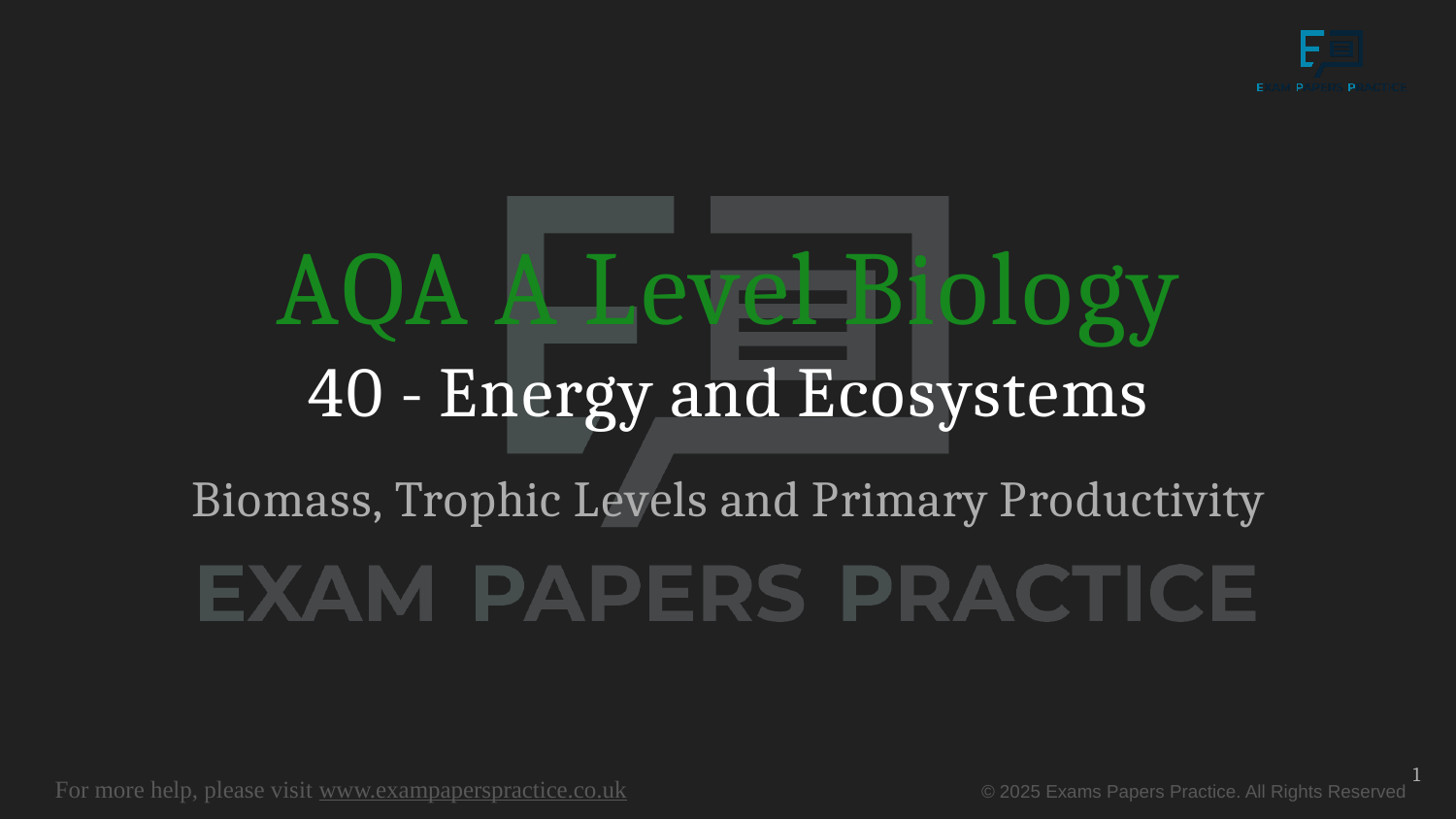

# AQA A Level Biology
40 - Energy and Ecosystems
Biomass, Trophic Levels and Primary Productivity
1